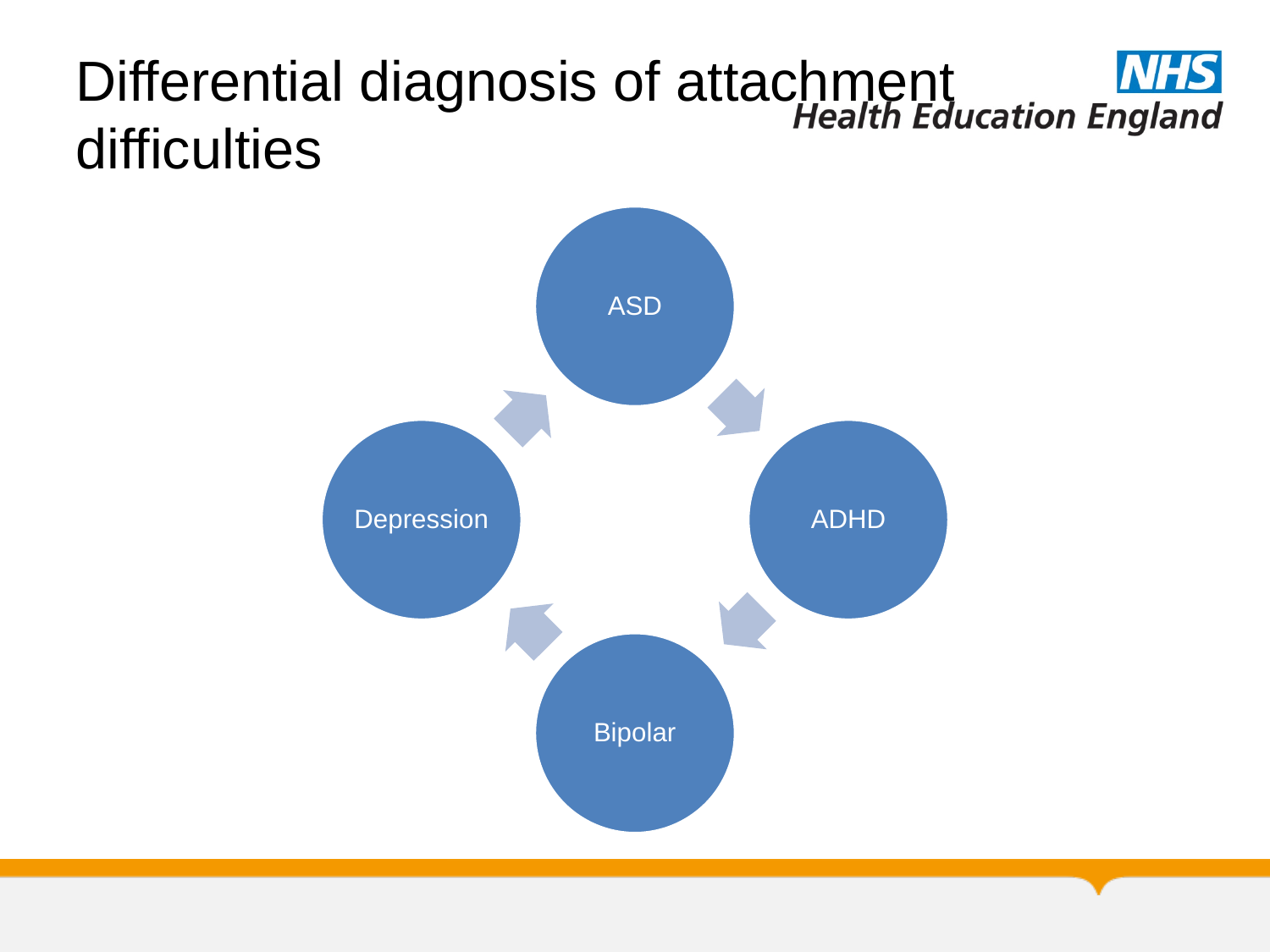

# Differential diagnosis of attachment difficulties
ASD

ADHD

Bipolar

Depression